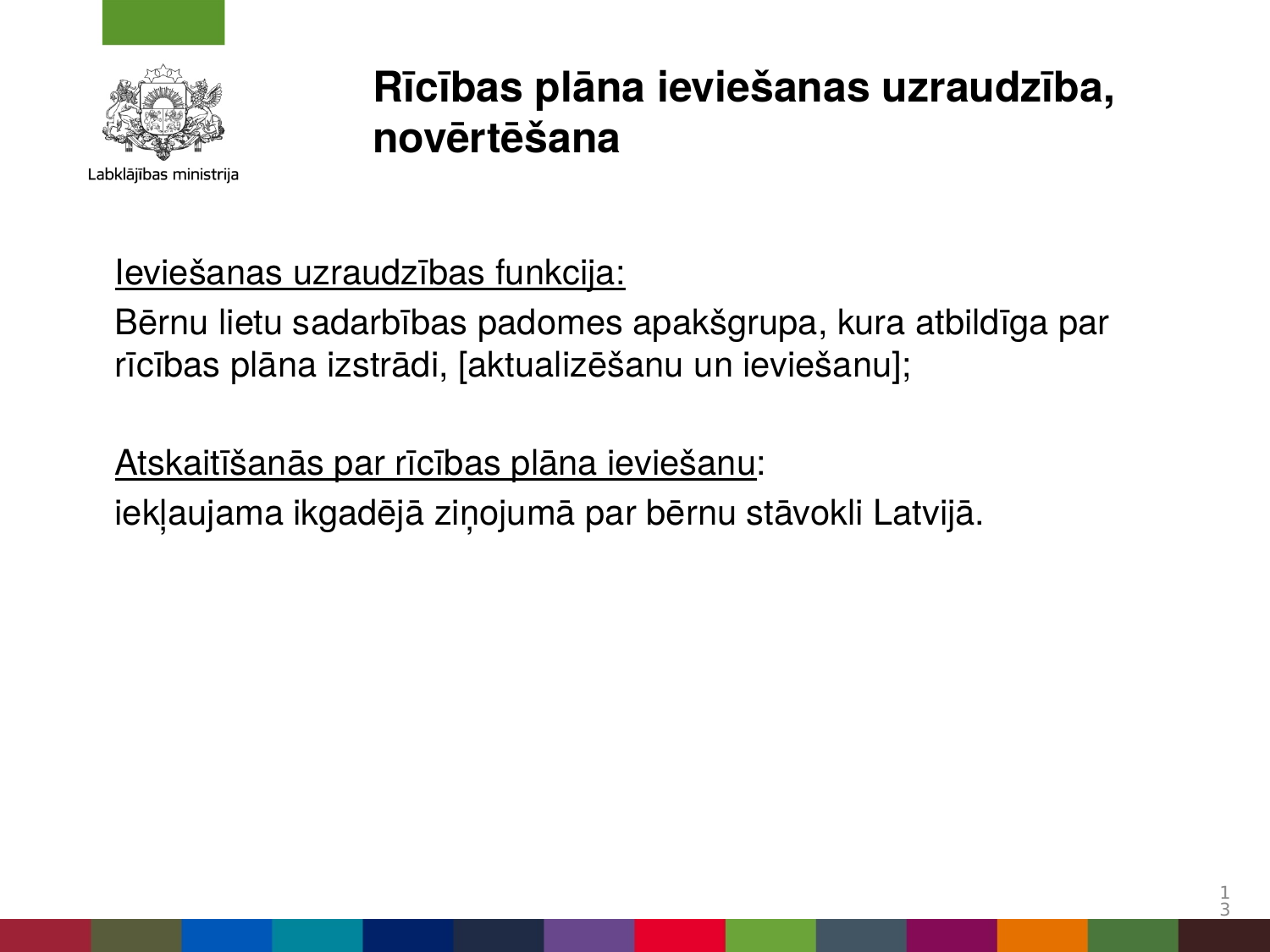

# Rīcības plāna ieviešanas uzraudzība, novērtēšana
Ieviešanas uzraudzības funkcija:
Bērnu lietu sadarbības padomes apakšgrupa, kura atbildīga par rīcības plāna izstrādi, [aktualizēšanu un ieviešanu];

Atskaitīšanās par rīcības plāna ieviešanu:
iekļaujama ikgadējā ziņojumā par bērnu stāvokli Latvijā.

13